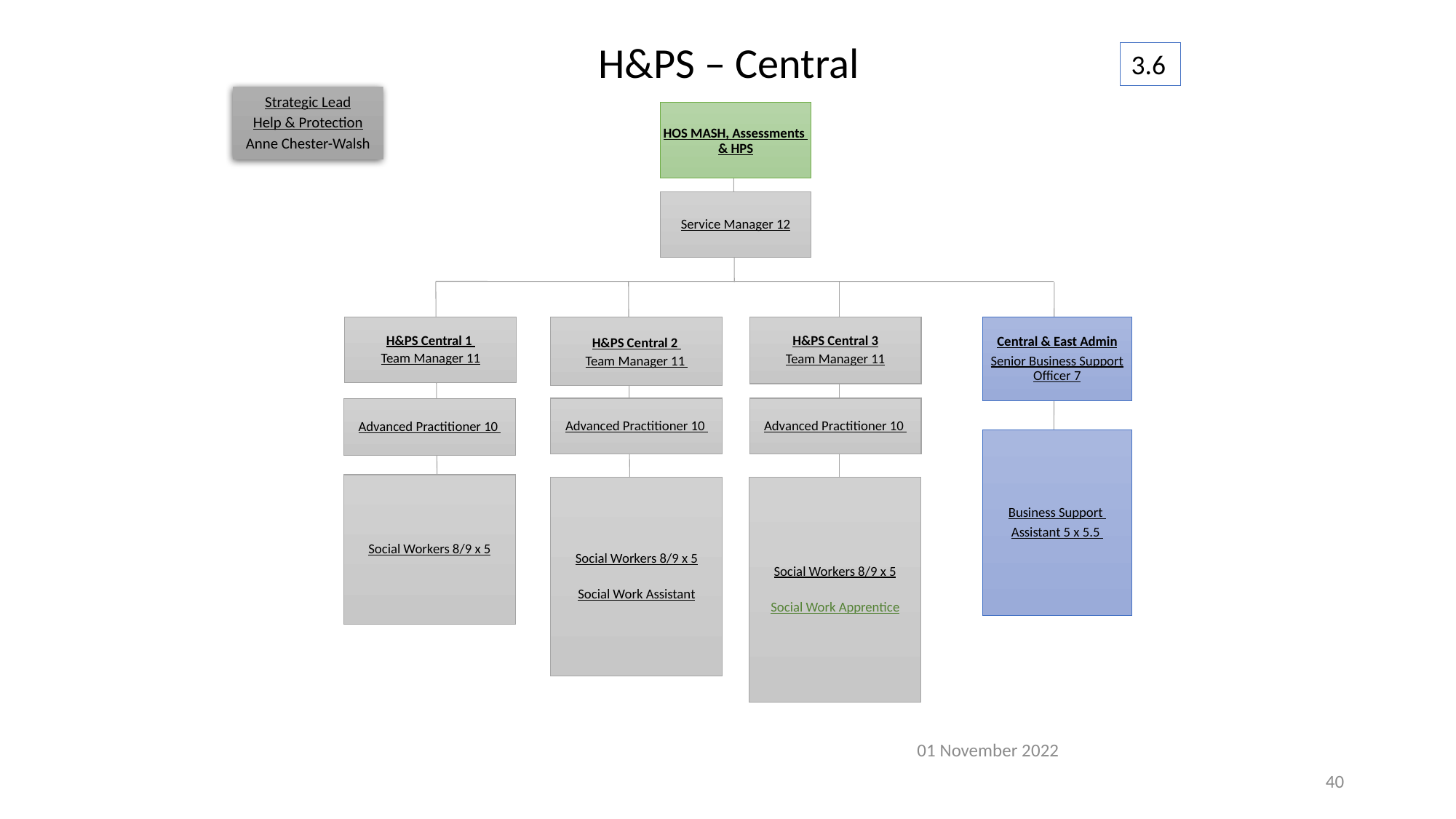

# H&PS – Central
3.6
Strategic Lead
Help & Protection
Anne Chester-Walsh

HOS MASH, Assessments  & HPS

Service Manager 12

H&PS Central 2
Team Manager 11

Advanced Practitioner 10
H&PS Central 1
Team Manager 11
H&PS Central 3
Team Manager 11
Central & East Admin
Senior Business Support Officer 7
Business Support
Assistant 5 x 5.5
Advanced Practitioner 10
Advanced Practitioner 10
Social Workers 8/9 x 5
Social Workers 8/9 x 5

Social Work Assistant
Social Workers 8/9 x 5

Social Work Apprentice
01 November 2022
40